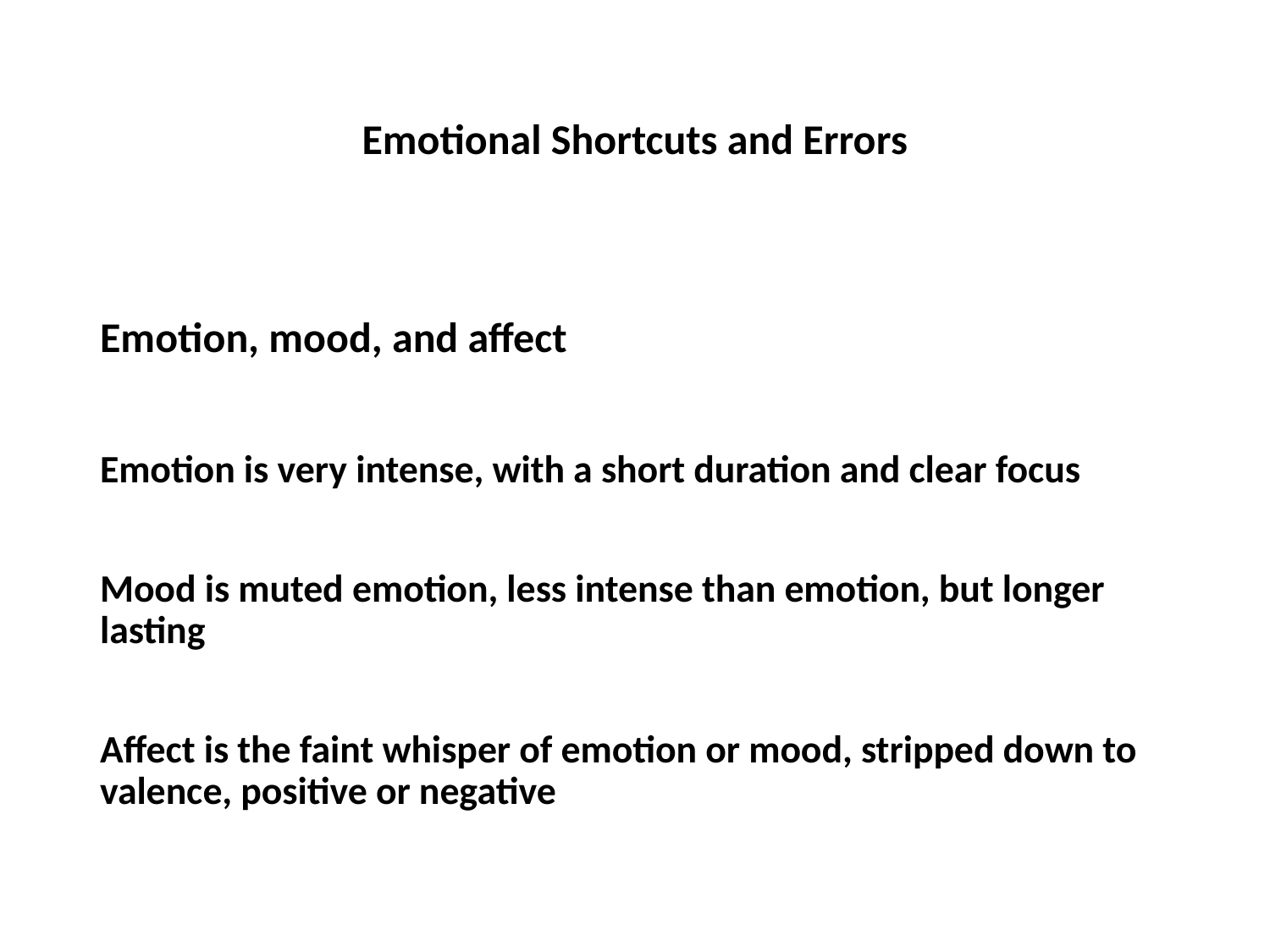

# Emotional Shortcuts and Errors

Emotion, mood, and affect

Emotion is very intense, with a short duration and clear focus

Mood is muted emotion, less intense than emotion, but longer lasting

Affect is the faint whisper of emotion or mood, stripped down to valence, positive or negative